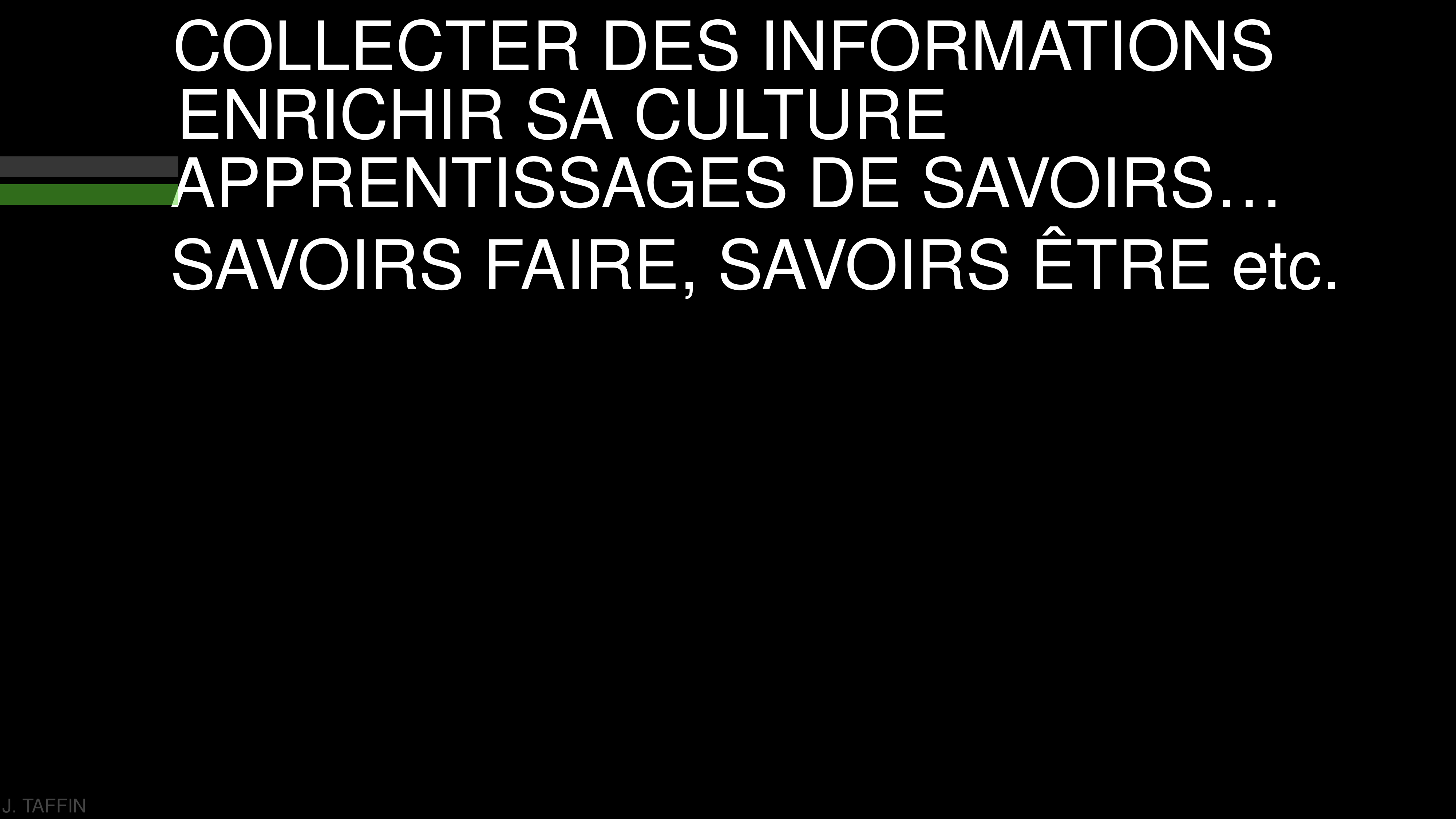

COLLECTER DES INFORMATIONS
ENRICHIR SA CULTURE
APPRENTISSAGES DE SAVOIRS…
SAVOIRS FAIRE, SAVOIRS ÊTRE etc.

J. TAFFIN